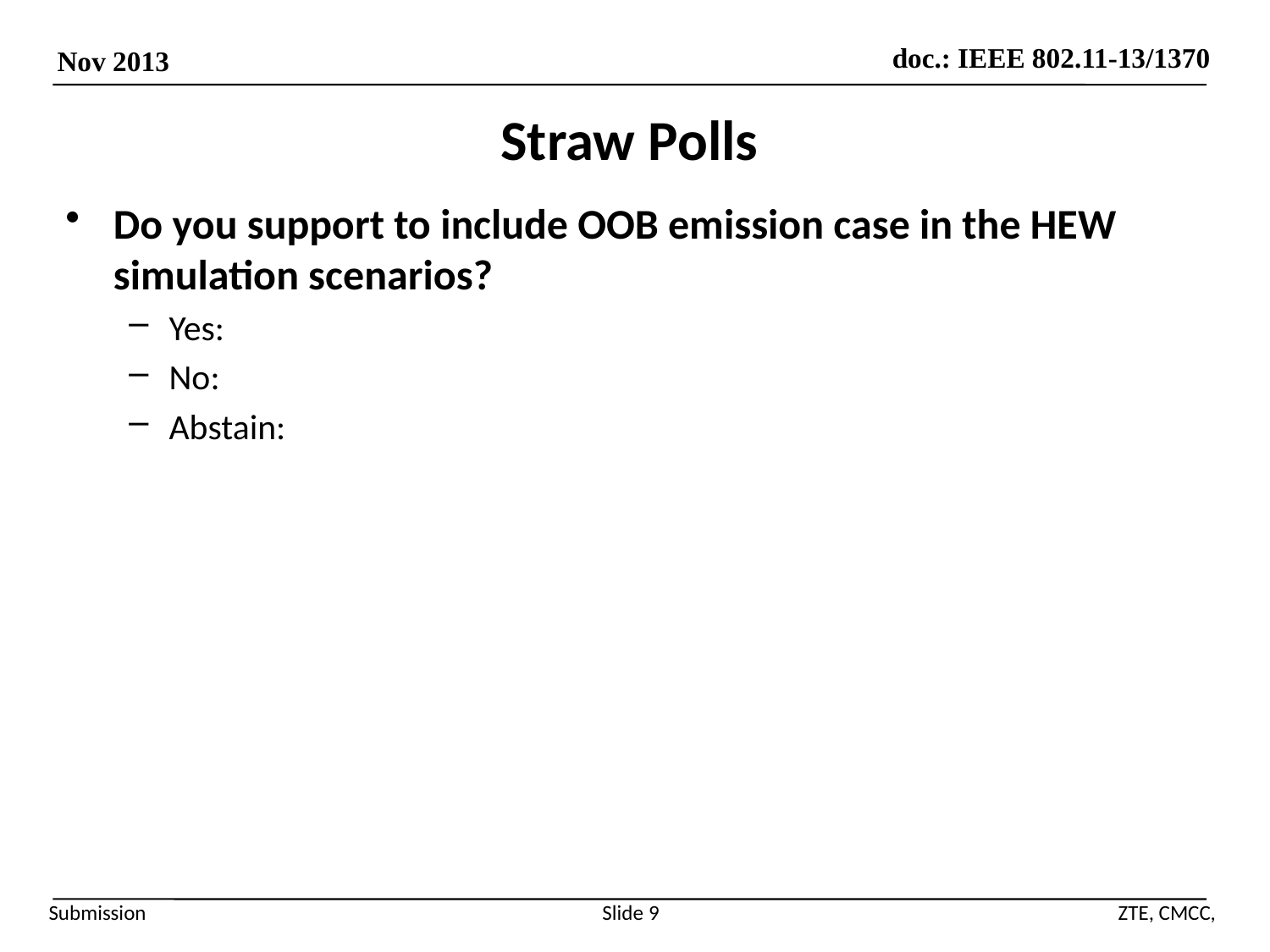

# Straw Polls
Do you support to include OOB emission case in the HEW simulation scenarios?
Yes:
No:
Abstain:

Slide 9